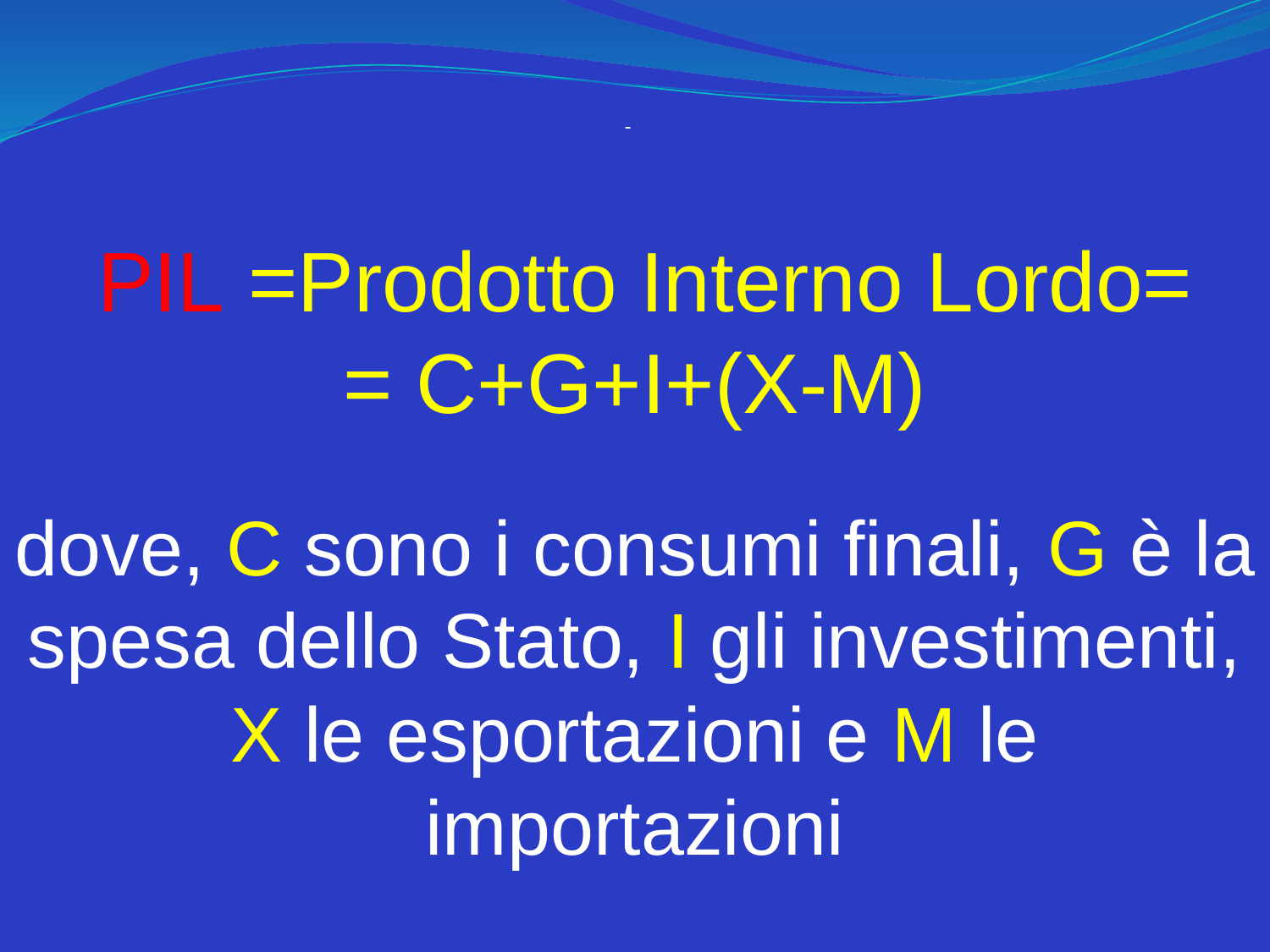

-

    PIL =Prodotto Interno Lordo=
= C+G+I+(X-M)

dove, C sono i consumi finali, G è la spesa dello Stato, I gli investimenti, X le esportazioni e M le importazioni